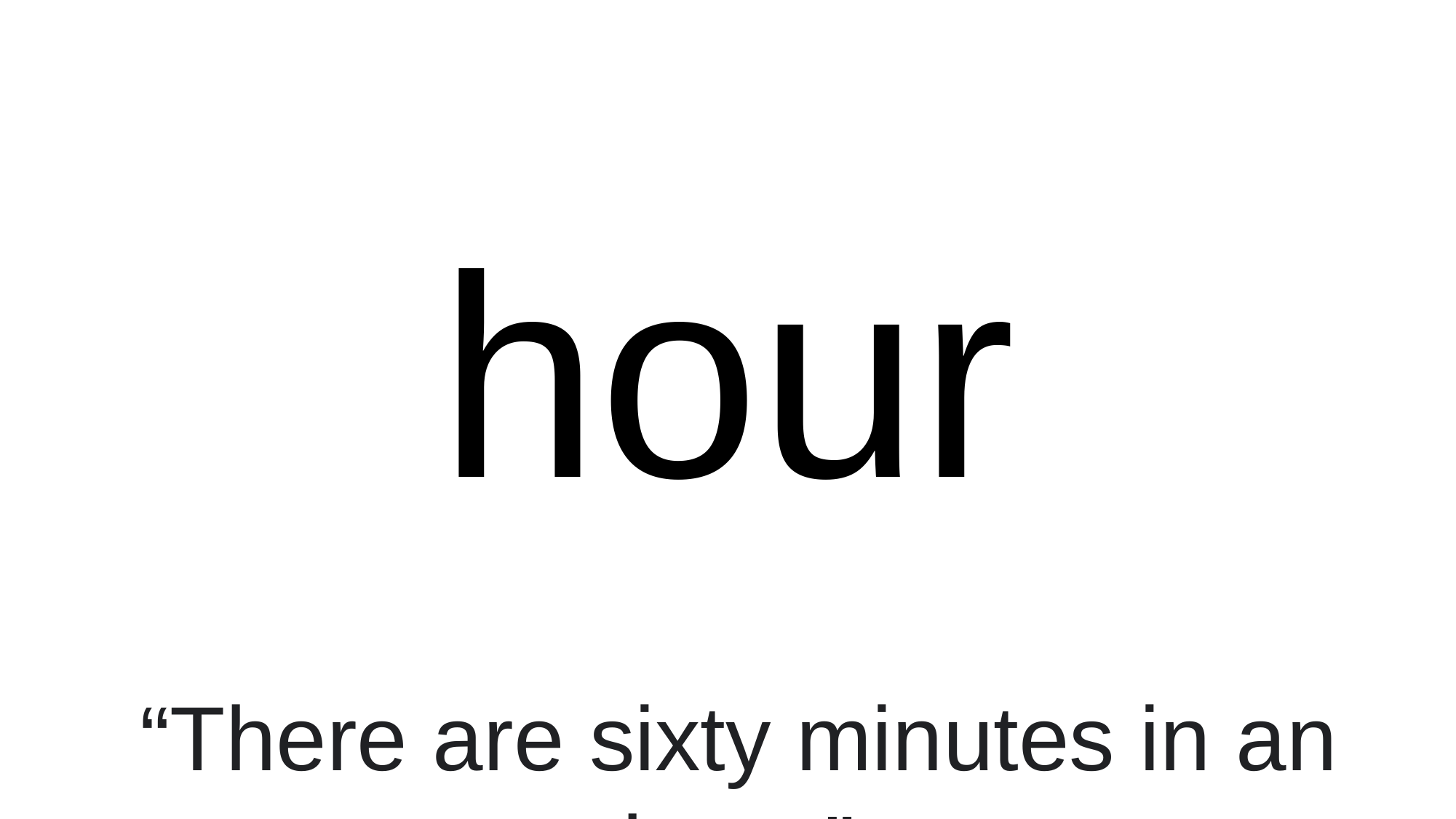

# hour
“There are sixty minutes in an hour.”